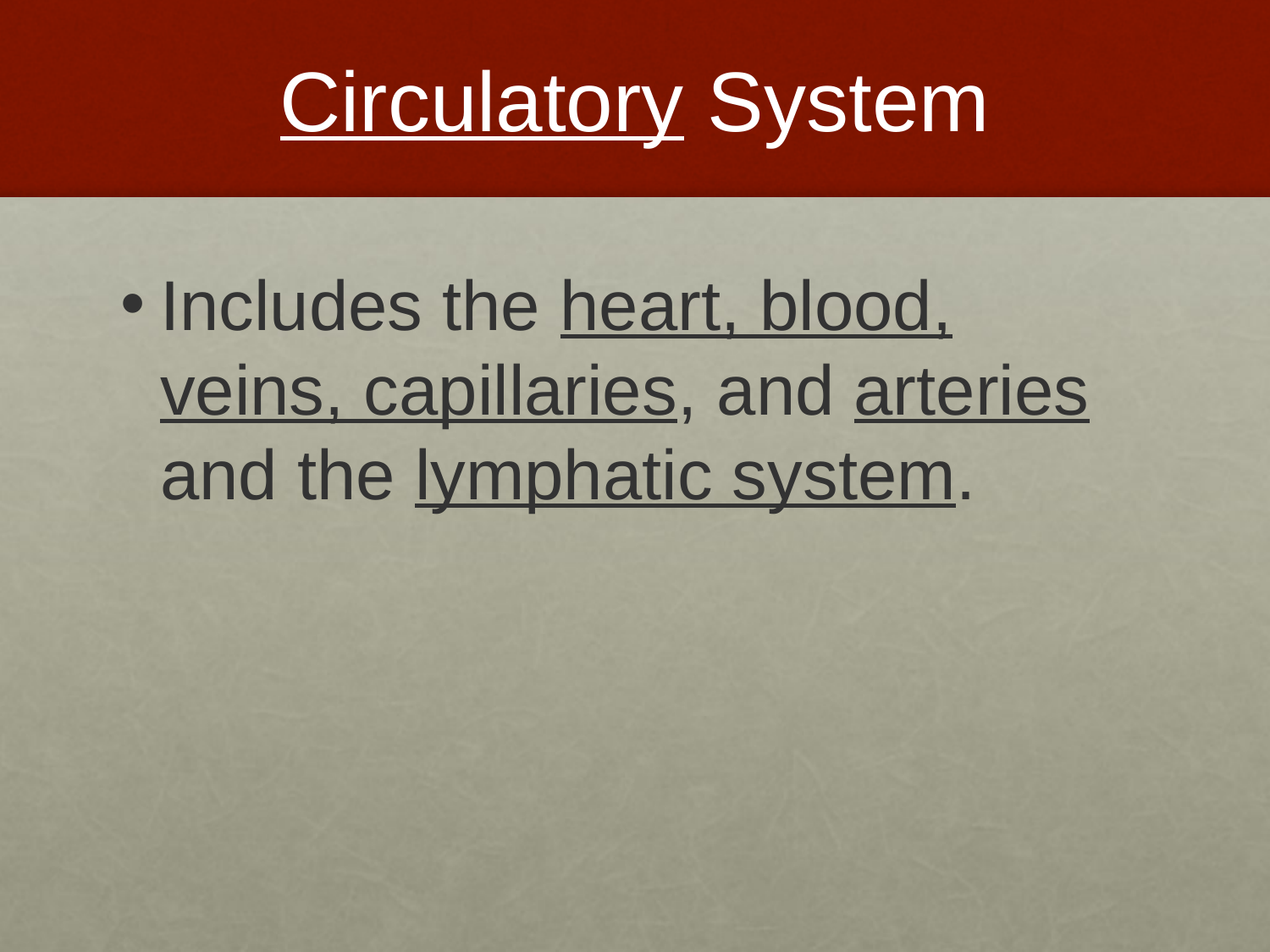

# Circulatory System
Includes the heart, blood, veins, capillaries, and arteries and the lymphatic system.